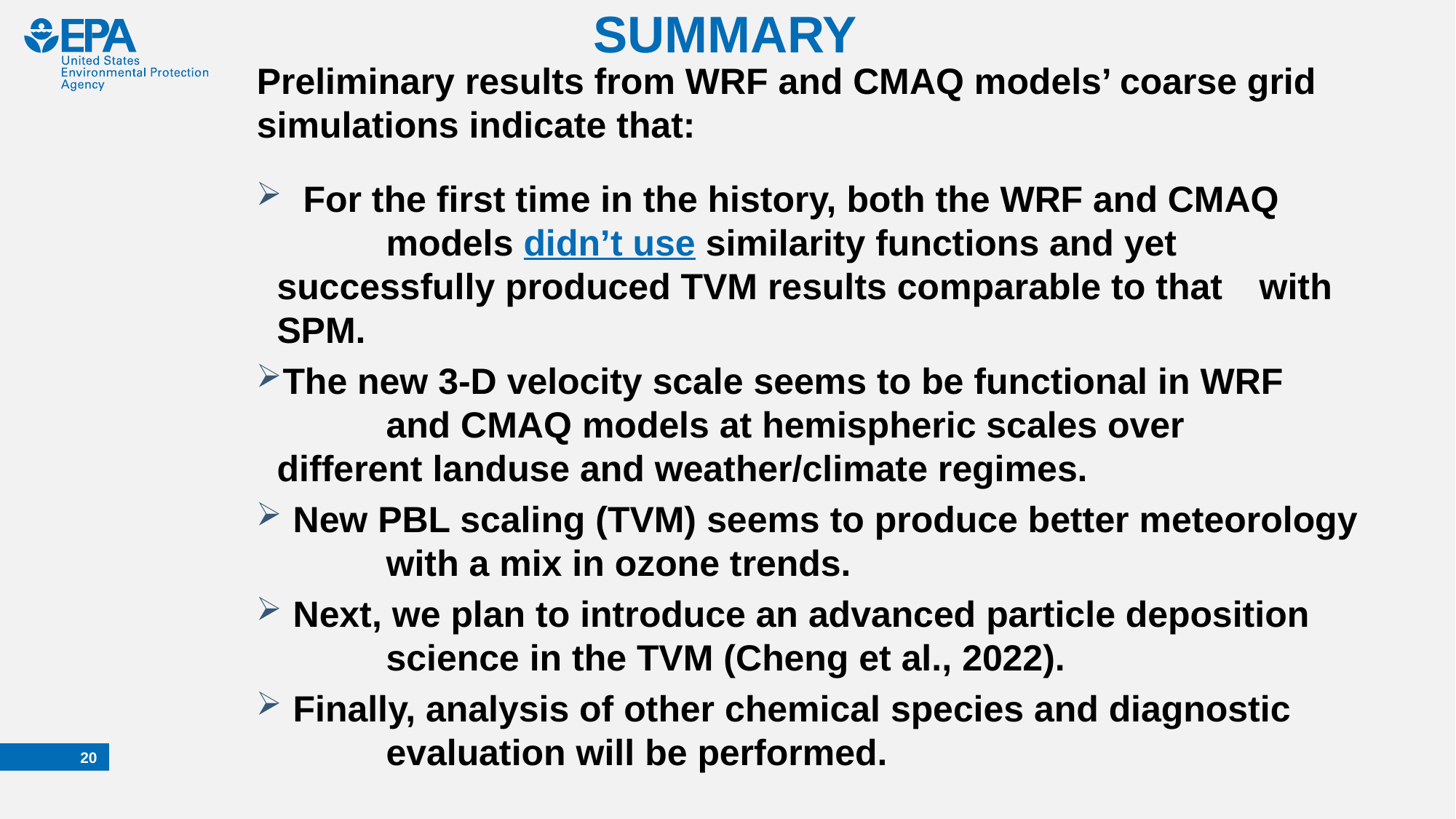

# SUMMARY
Preliminary results from WRF and CMAQ models’ coarse grid simulations indicate that:

  For the first time in the history, both the WRF and CMAQ 	models didn’t use similarity functions and yet 	successfully produced TVM results comparable to that 	with SPM.
The new 3-D velocity scale seems to be functional in WRF 	and CMAQ models at hemispheric scales over 	different landuse and weather/climate regimes.
 New PBL scaling (TVM) seems to produce better meteorology 	with a mix in ozone trends.
 Next, we plan to introduce an advanced particle deposition 	science in the TVM (Cheng et al., 2022).
 Finally, analysis of other chemical species and diagnostic 	evaluation will be performed.
20